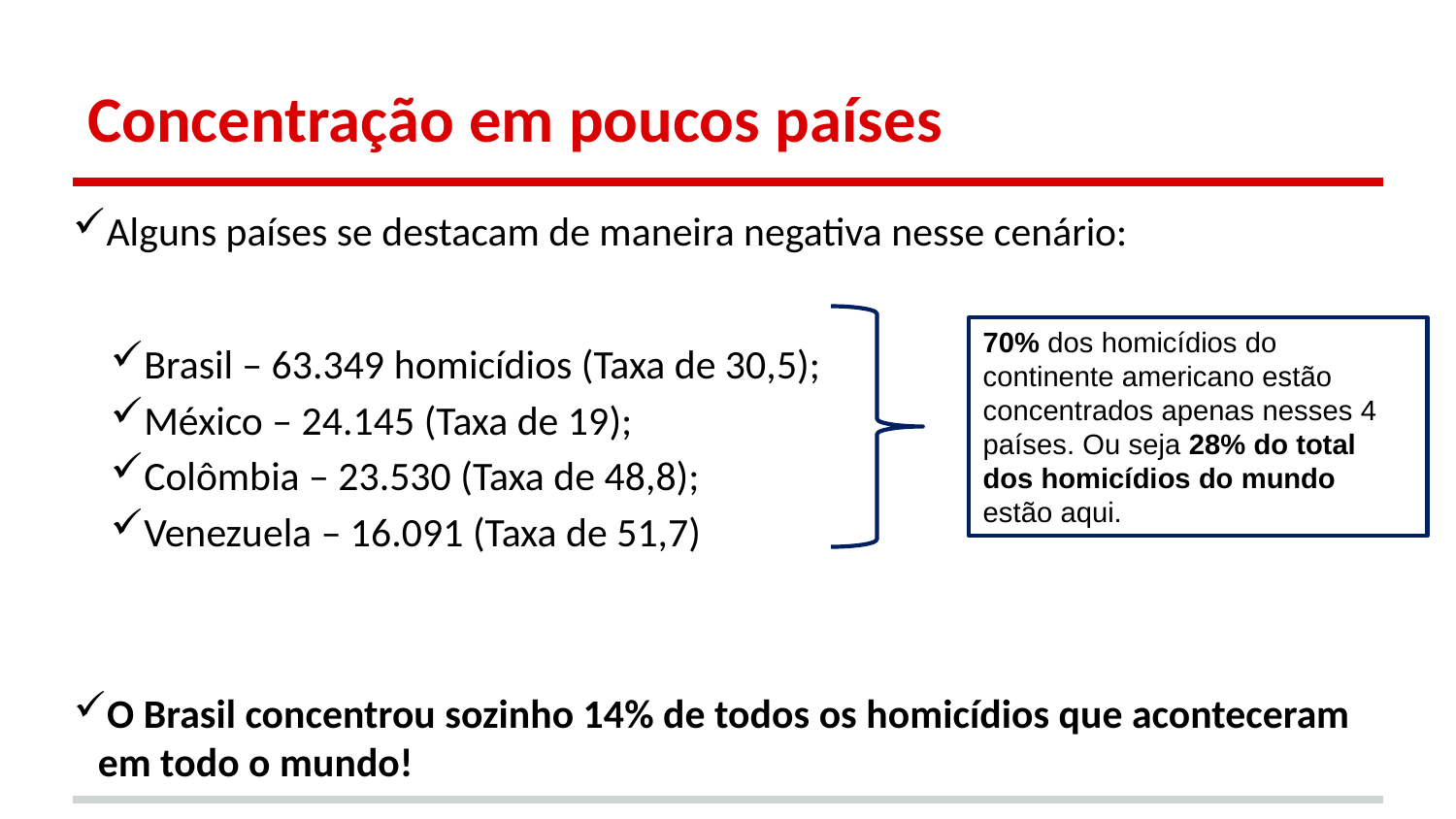

# Concentração em poucos países
Alguns países se destacam de maneira negativa nesse cenário:

Brasil – 63.349 homicídios (Taxa de 30,5);
México – 24.145 (Taxa de 19);
Colômbia – 23.530 (Taxa de 48,8);
Venezuela – 16.091 (Taxa de 51,7)

O Brasil concentrou sozinho 14% de todos os homicídios que aconteceram em todo o mundo!

70% dos homicídios do continente americano estão concentrados apenas nesses 4 países. Ou seja 28% do total dos homicídios do mundo estão aqui.